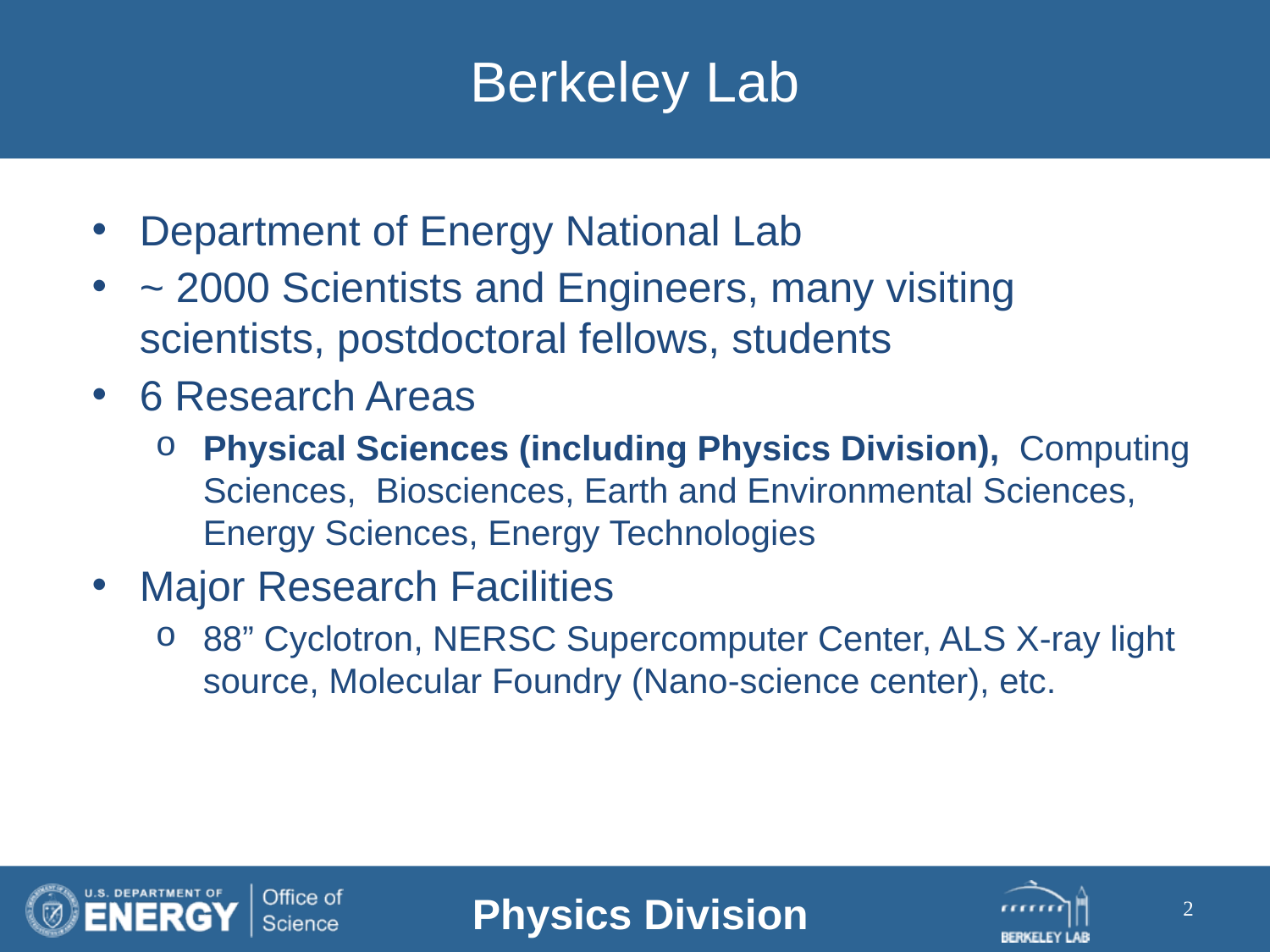

# Berkeley Lab
Department of Energy National Lab
~ 2000 Scientists and Engineers, many visiting scientists, postdoctoral fellows, students
6 Research Areas
Physical Sciences (including Physics Division),  Computing Sciences,  Biosciences, Earth and Environmental Sciences, Energy Sciences, Energy Technologies
Major Research Facilities
88” Cyclotron, NERSC Supercomputer Center, ALS X-ray light source, Molecular Foundry (Nano-science center), etc.
2